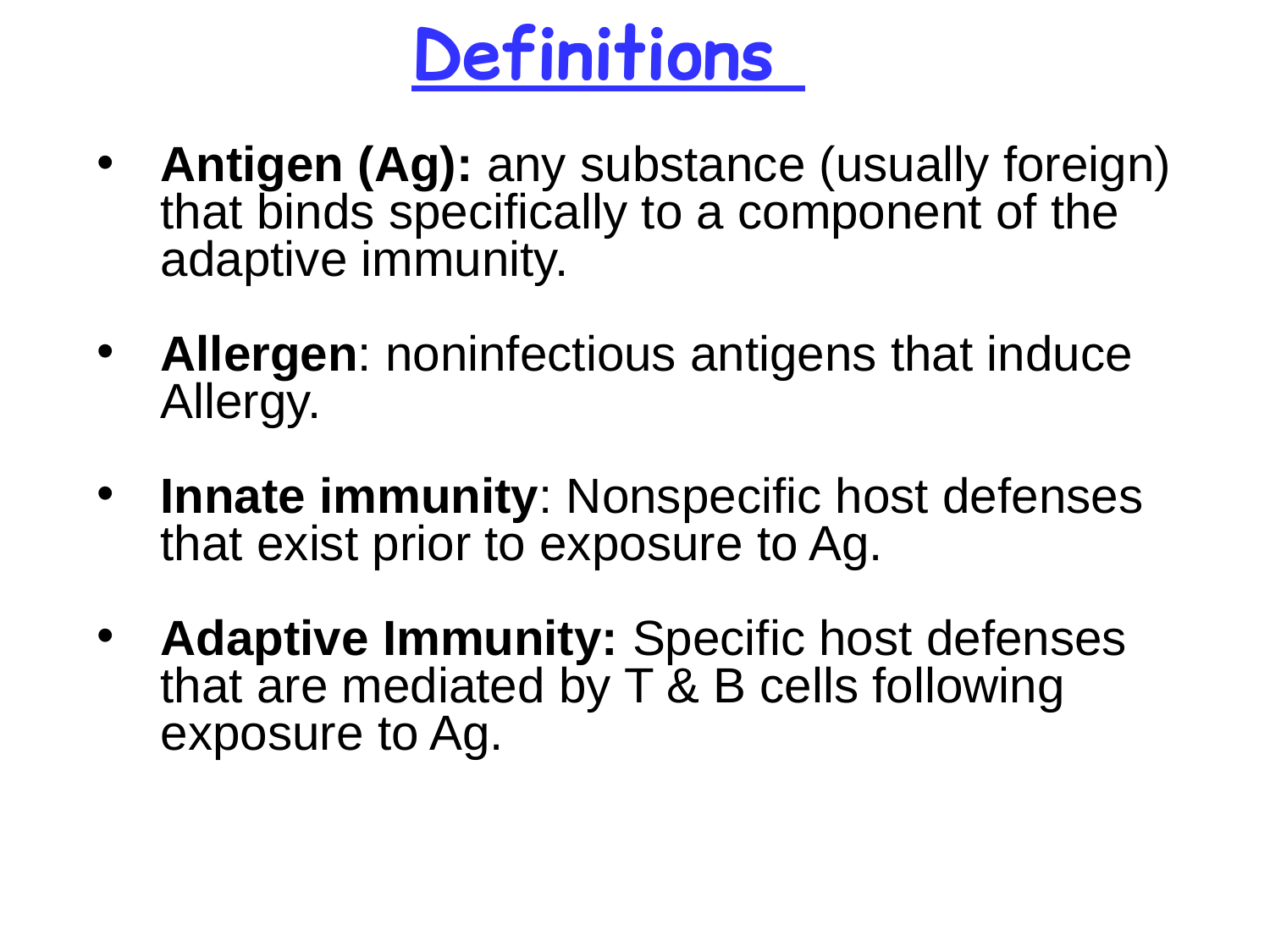

Definitions
Antigen (Ag): any substance (usually foreign) that binds specifically to a component of the adaptive immunity.

Allergen: noninfectious antigens that induce Allergy.

Innate immunity: Nonspecific host defenses that exist prior to exposure to Ag.

Adaptive Immunity: Specific host defenses that are mediated by T & B cells following exposure to Ag.